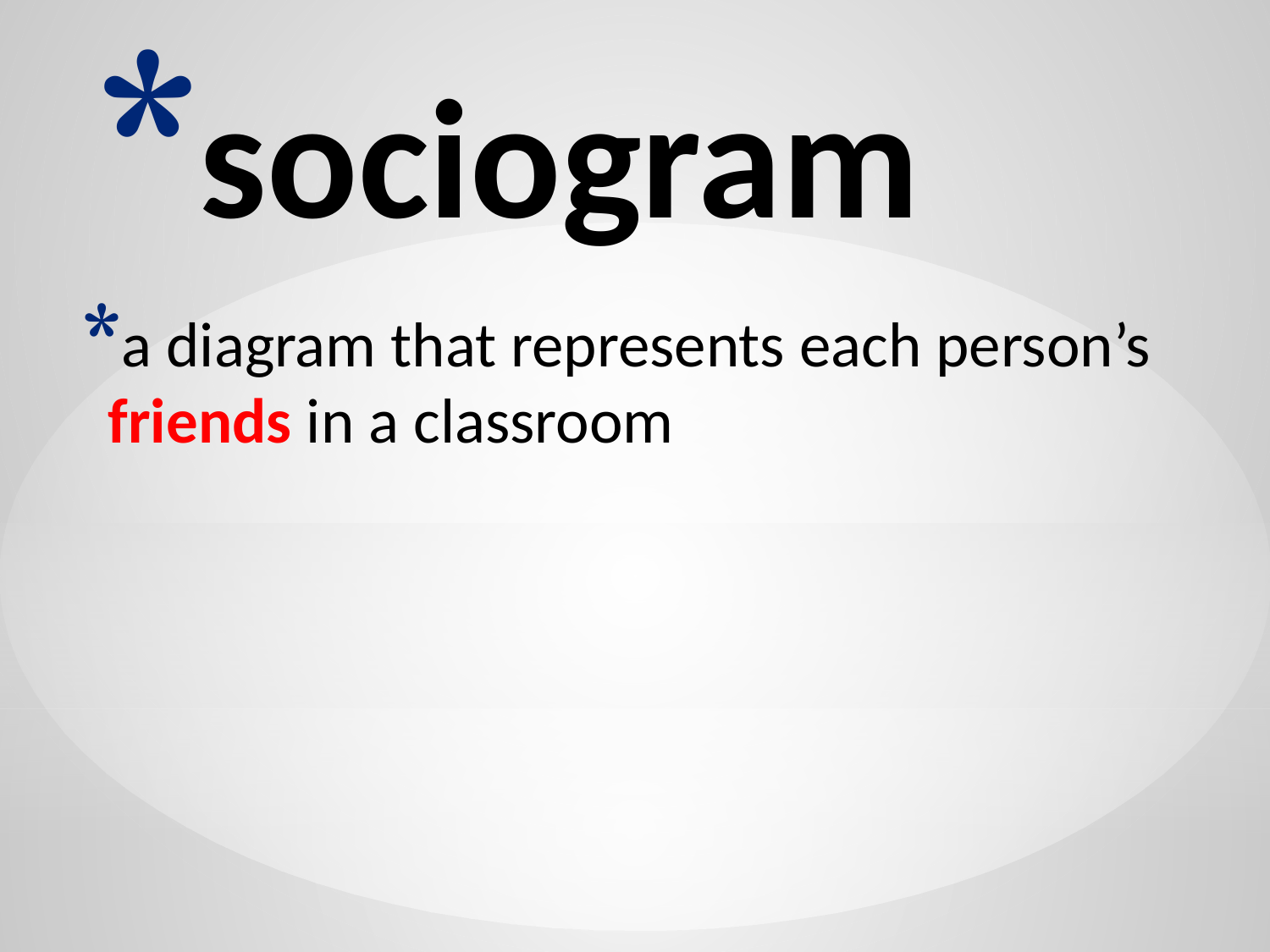

# sociogram

a diagram that represents each person’s friends in a classroom